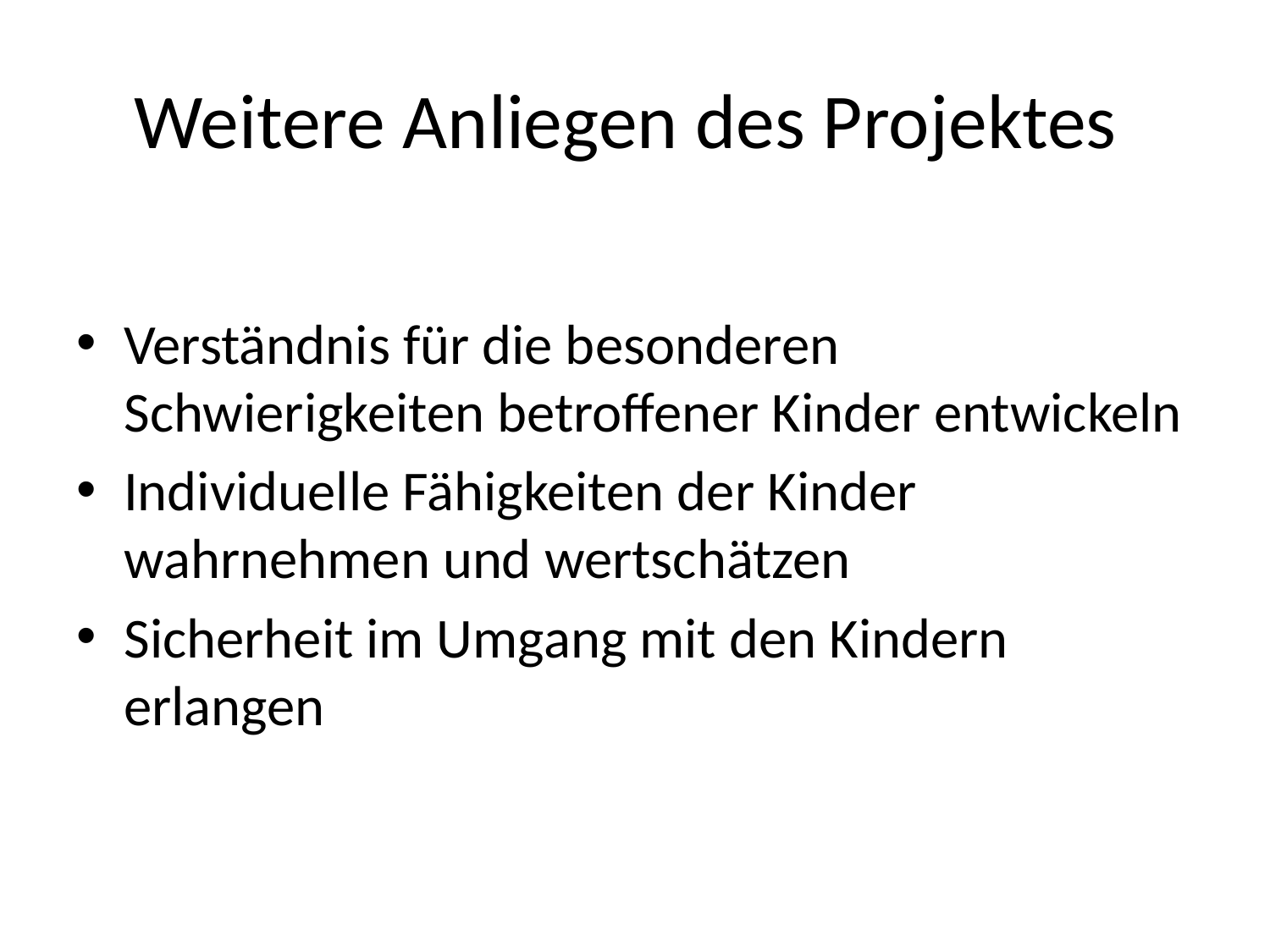

# Weitere Anliegen des Projektes

Verständnis für die besonderen Schwierigkeiten betroffener Kinder entwickeln
Individuelle Fähigkeiten der Kinder wahrnehmen und wertschätzen
Sicherheit im Umgang mit den Kindern erlangen